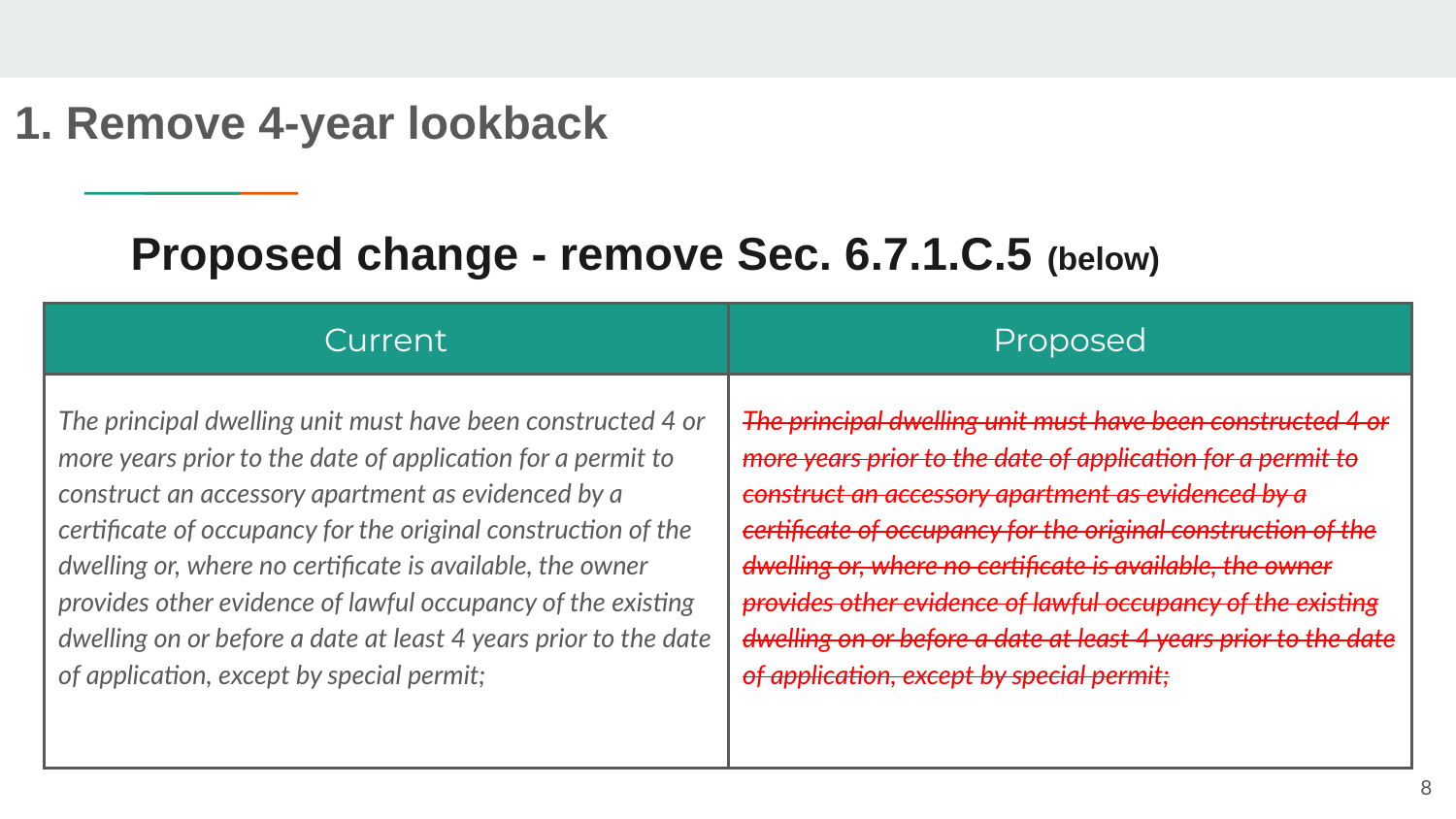

1. Remove 4-year lookback
# Proposed change - remove Sec. 6.7.1.C.5 (below)
| Current | Proposed |
| --- | --- |
| The principal dwelling unit must have been constructed 4 or more years prior to the date of application for a permit to construct an accessory apartment as evidenced by a certificate of occupancy for the original construction of the dwelling or, where no certificate is available, the owner provides other evidence of lawful occupancy of the existing dwelling on or before a date at least 4 years prior to the date of application, except by special permit; | The principal dwelling unit must have been constructed 4 or more years prior to the date of application for a permit to construct an accessory apartment as evidenced by a certificate of occupancy for the original construction of the dwelling or, where no certificate is available, the owner provides other evidence of lawful occupancy of the existing dwelling on or before a date at least 4 years prior to the date of application, except by special permit; |
8